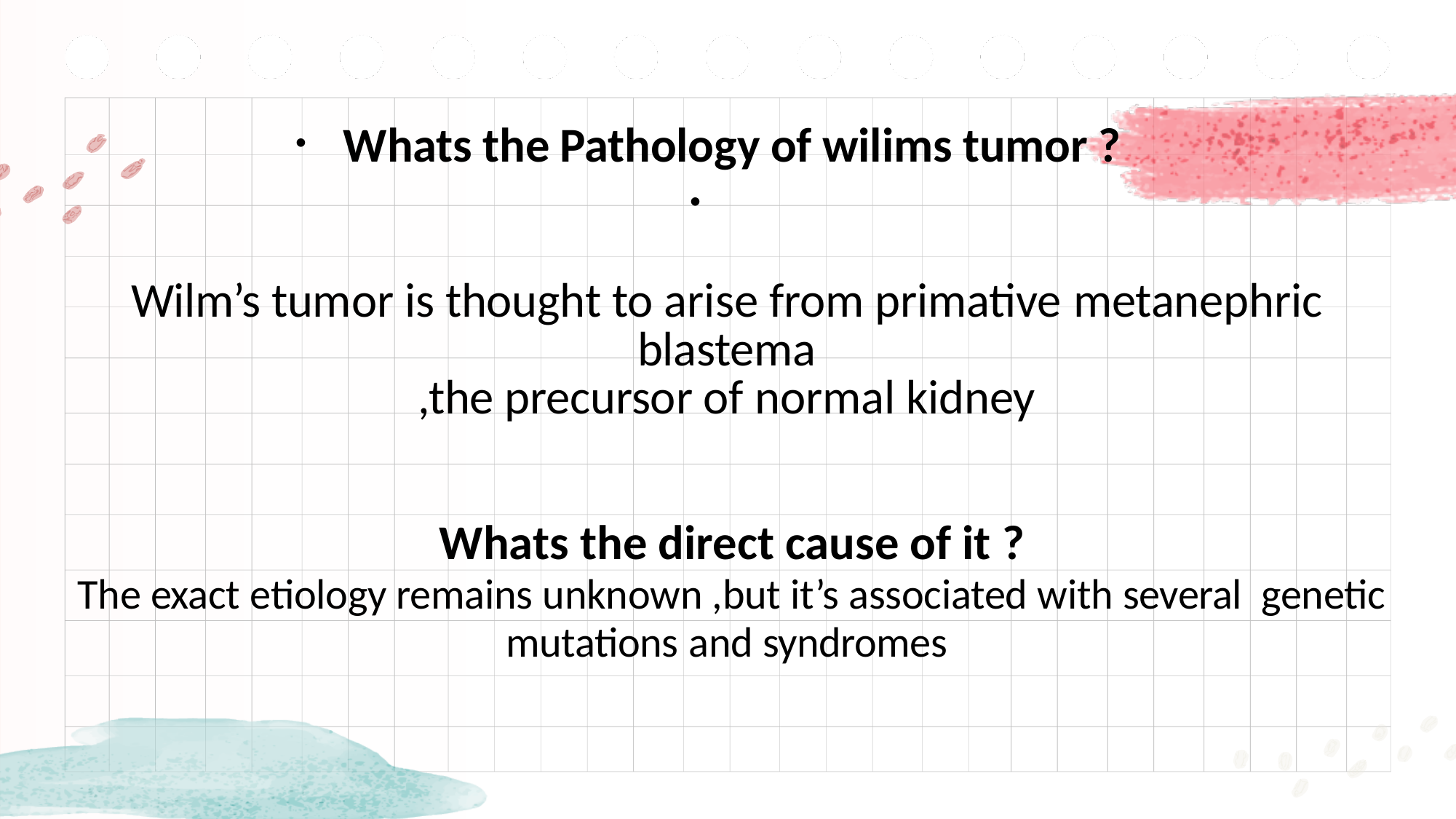

Whats the Pathology of wilims tumor ?
Wilm’s tumor is thought to arise from primative metanephric blastema
,the precursor of normal kidney
 Whats the direct cause of it ?
 The exact etiology remains unknown ,but it’s associated with several  genetic mutations and syndromes